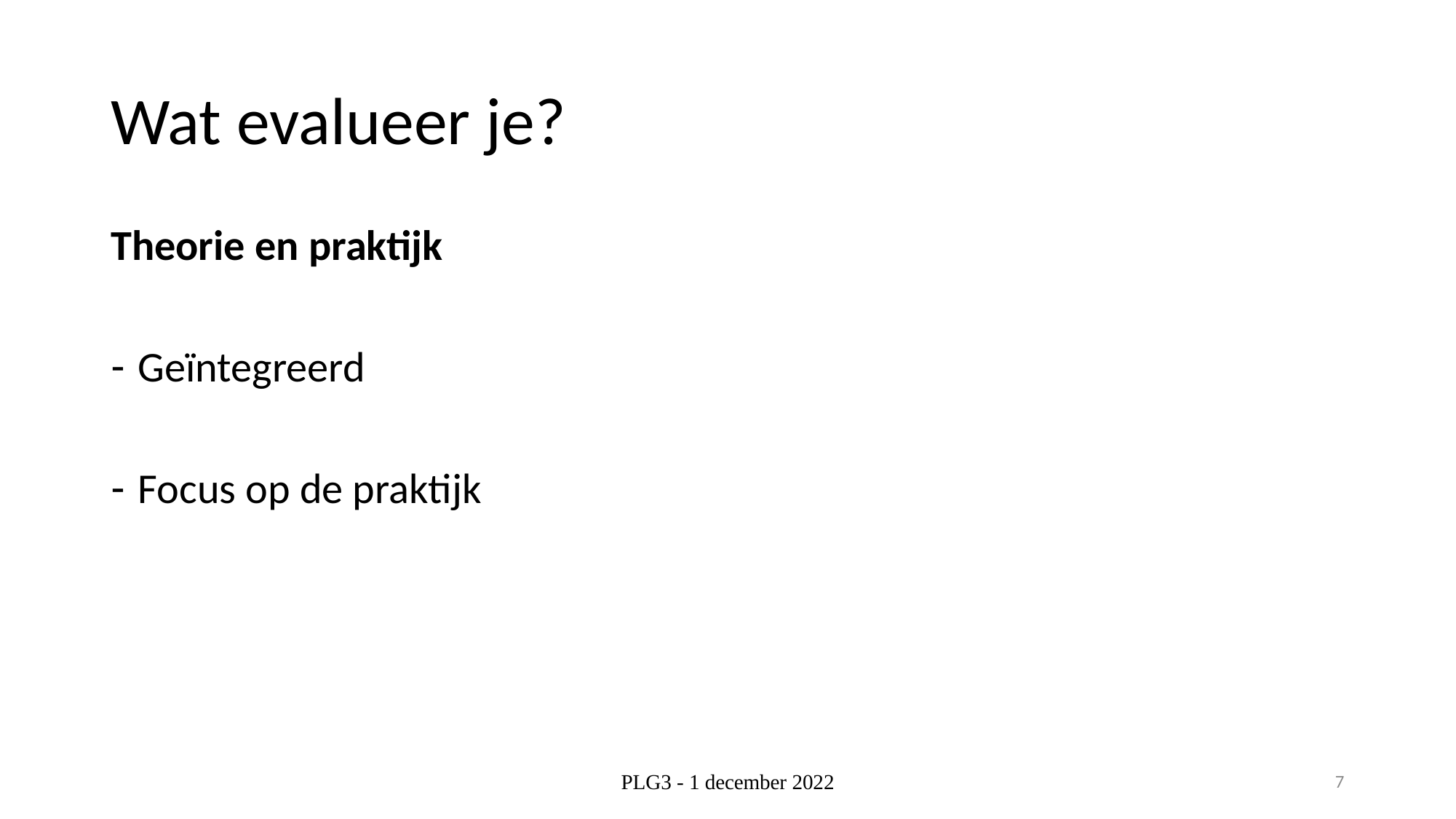

# Wat evalueer je?
Theorie en praktijk

Geïntegreerd

Focus op de praktijk

PLG3 - 1 december 2022
7